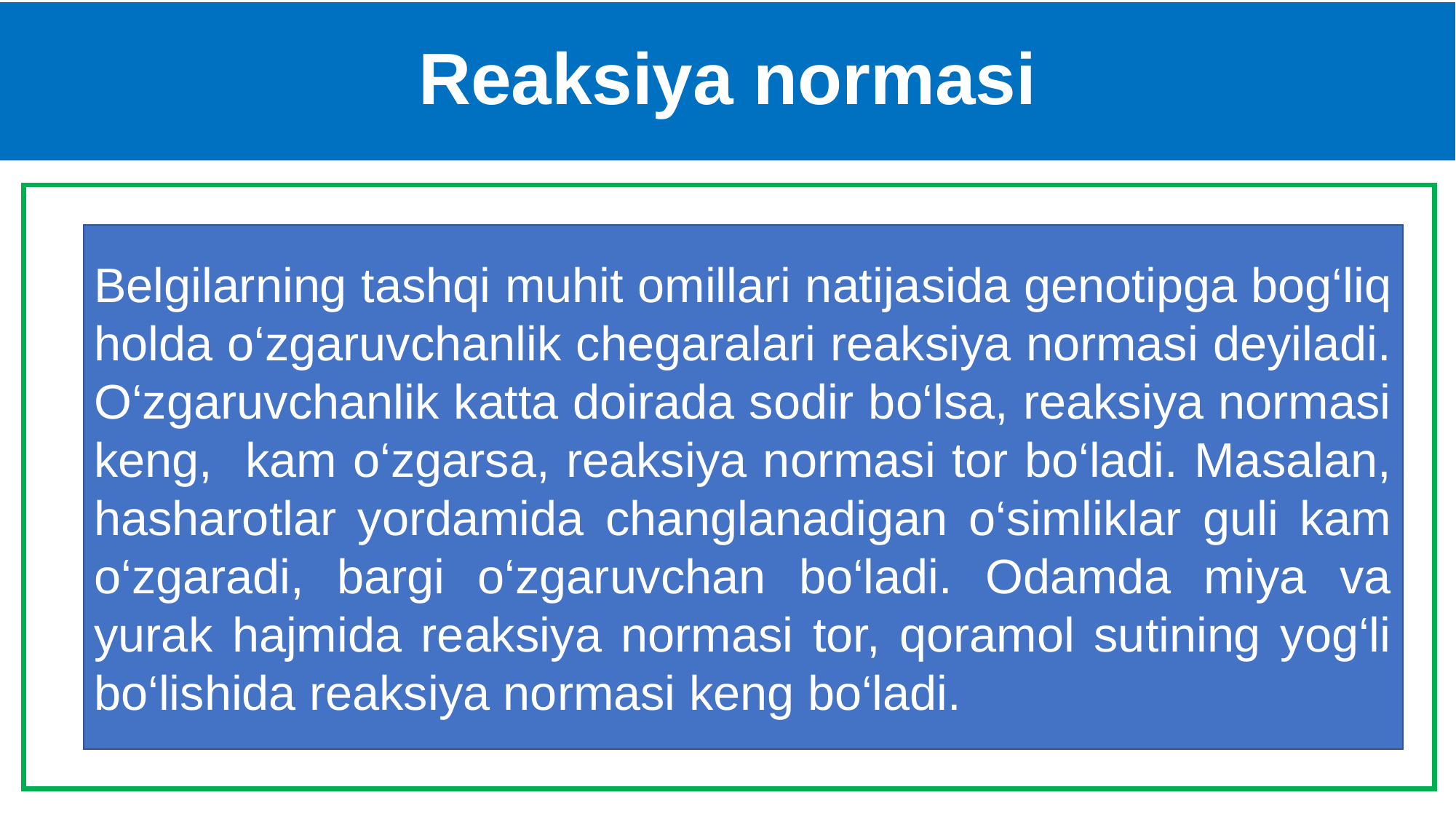

# Reaksiya normasi

Belgilarning tashqi muhit omillari natijasida genotipga bog‘liq holda o‘zgaruvchanlik chegaralari reaksiya normasi deyiladi. O‘zgaruvchanlik katta doirada sodir bo‘lsa, reaksiya normasi keng,  kam o‘zgarsa, reaksiya normasi tor bo‘ladi. Masalan, hasharotlar yordamida changlanadigan o‘simliklar guli kam o‘zgaradi, bargi o‘zgaruvchan bo‘ladi. Odamda miya va yurak hajmida reaksiya normasi tor, qoramol sutining yog‘li bo‘lishida reaksiya normasi keng bo‘ladi.